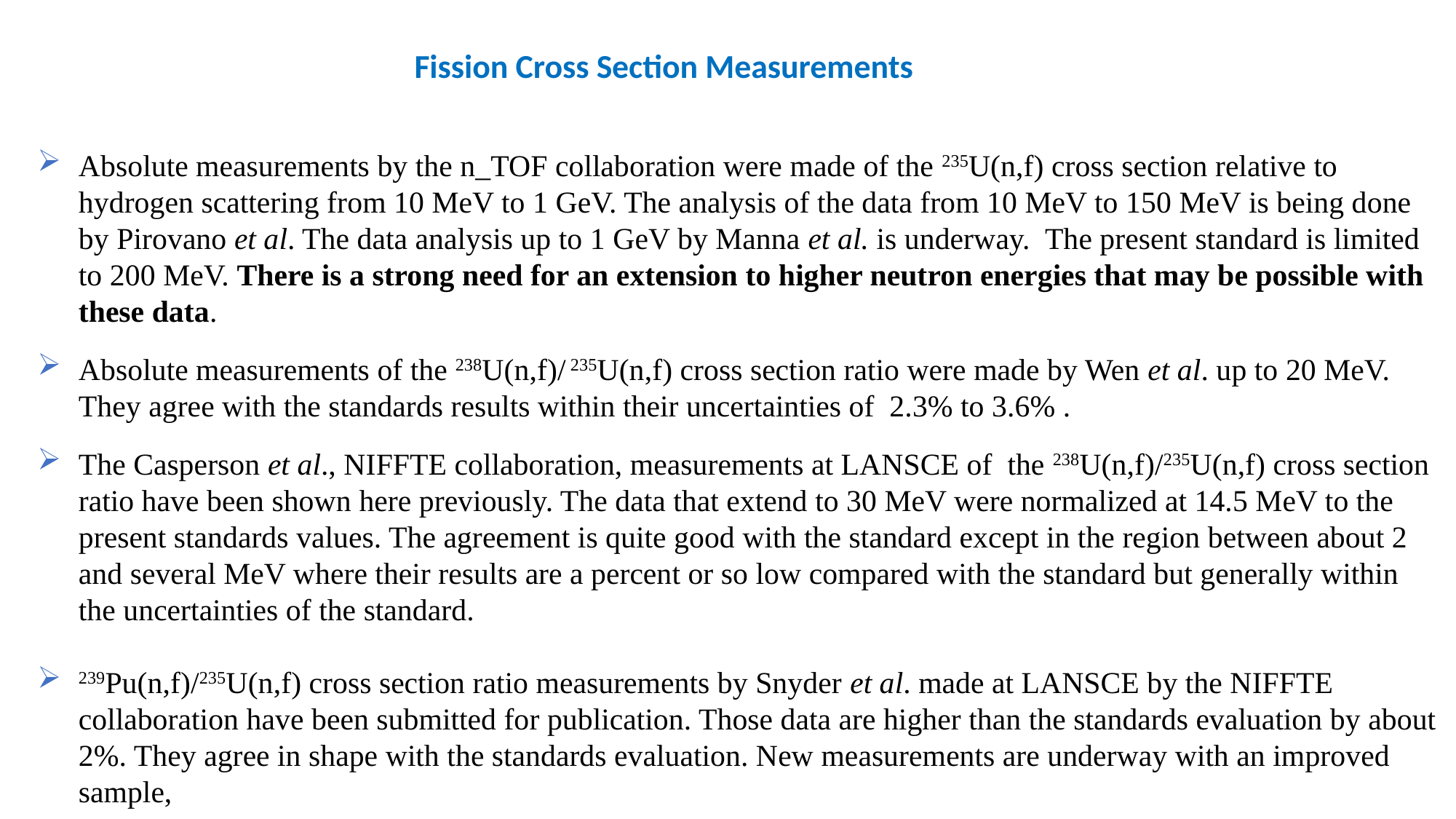

Absolute measurements by the n_TOF collaboration were made of the 235U(n,f) cross section relative to hydrogen scattering from 10 MeV to 1 GeV. The analysis of the data from 10 MeV to 150 MeV is being done by Pirovano et al. The data analysis up to 1 GeV by Manna et al. is underway.  The present standard is limited to 200 MeV. There is a strong need for an extension to higher neutron energies that may be possible with these data.

Absolute measurements of the 238U(n,f)/ 235U(n,f) cross section ratio were made by Wen et al. up to 20 MeV. They agree with the standards results within their uncertainties of  2.3% to 3.6% .

The Casperson et al., NIFFTE collaboration, measurements at LANSCE of  the 238U(n,f)/235U(n,f) cross section ratio have been shown here previously. The data that extend to 30 MeV were normalized at 14.5 MeV to the present standards values. The agreement is quite good with the standard except in the region between about 2 and several MeV where their results are a percent or so low compared with the standard but generally within the uncertainties of the standard.

239Pu(n,f)/235U(n,f) cross section ratio measurements by Snyder et al. made at LANSCE by the NIFFTE collaboration have been submitted for publication. Those data are higher than the standards evaluation by about 2%. They agree in shape with the standards evaluation. New measurements are underway with an improved sample,

 Fission Cross Section Measurements